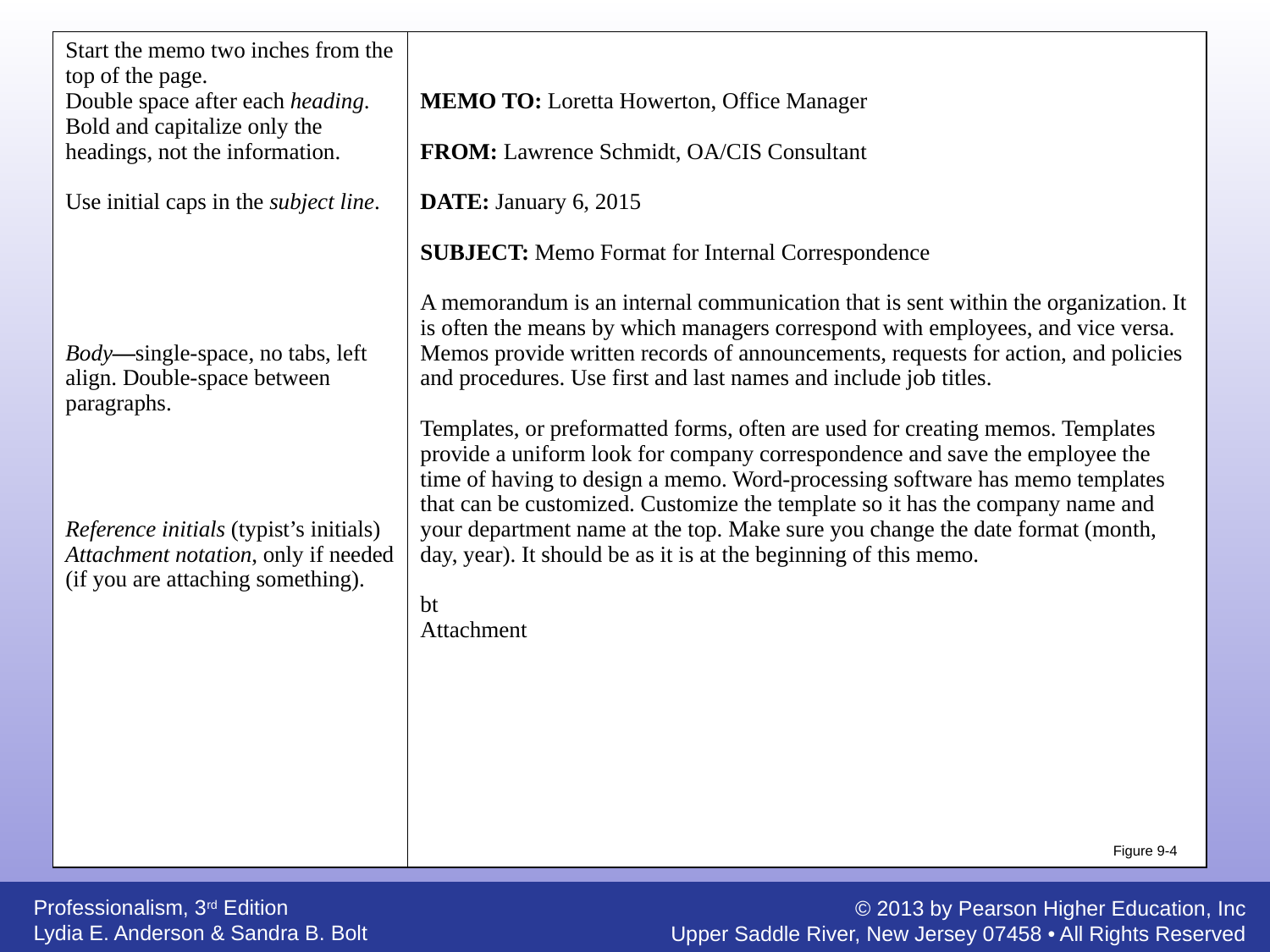

| Start the memo two inches from the top of the page. Double space after each heading. Bold and capitalize only the headings, not the information. Use initial caps in the subject line. Body—single-space, no tabs, left align. Double-space between paragraphs. Reference initials (typist’s initials) Attachment notation, only if needed (if you are attaching something). | MEMO TO: Loretta Howerton, Office Manager FROM: Lawrence Schmidt, OA/CIS Consultant DATE: January 6, 2015 SUBJECT: Memo Format for Internal Correspondence A memorandum is an internal communication that is sent within the organization. It is often the means by which managers correspond with employees, and vice versa. Memos provide written records of announcements, requests for action, and policies and procedures. Use first and last names and include job titles. Templates, or preformatted forms, often are used for creating memos. Templates provide a uniform look for company correspondence and save the employee the time of having to design a memo. Word-processing software has memo templates that can be customized. Customize the template so it has the company name and your department name at the top. Make sure you change the date format (month, day, year). It should be as it is at the beginning of this memo. bt Attachment |
| --- | --- |
Figure 9-4